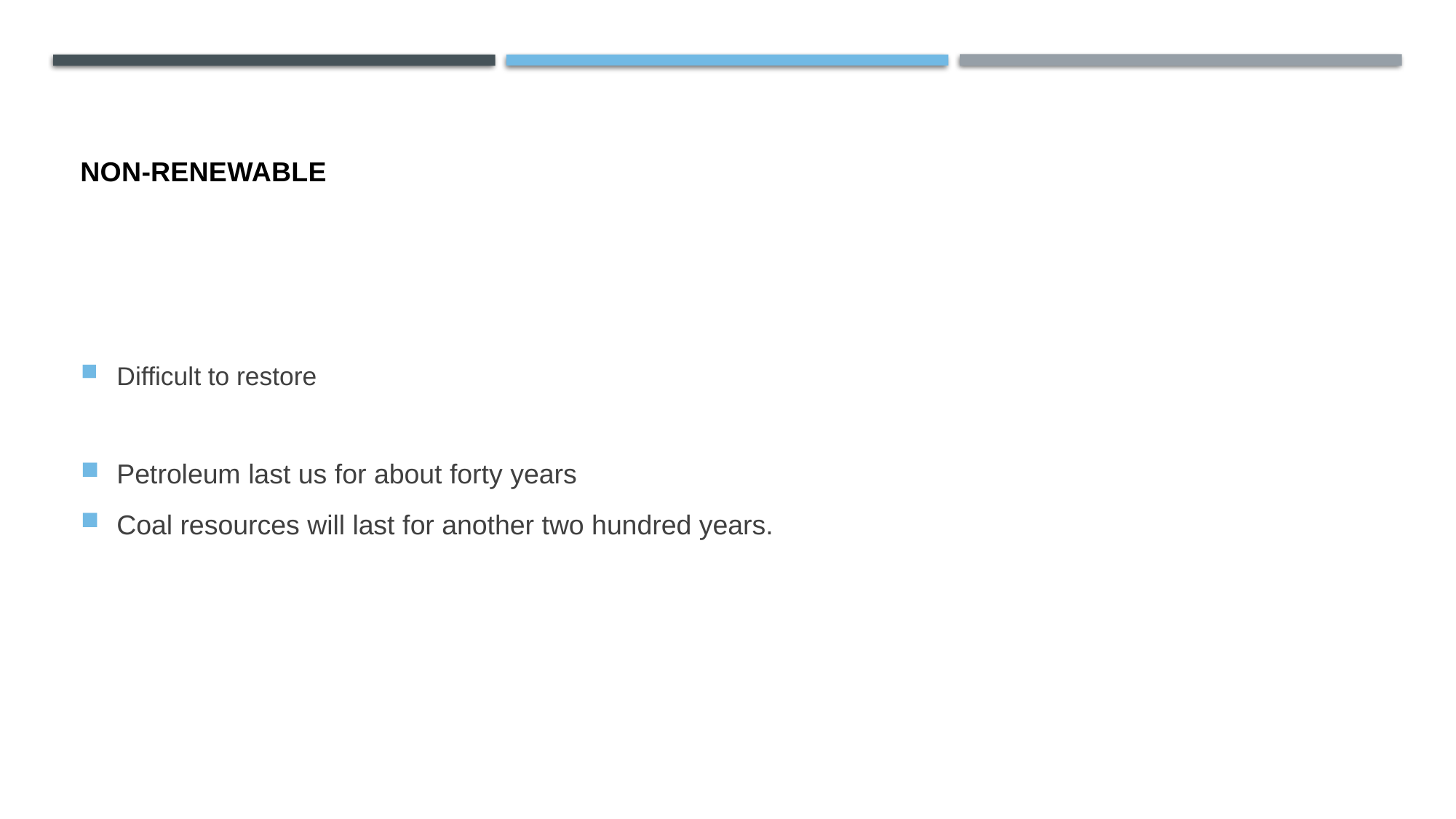

# Non-renewable
Difficult to restore

Petroleum last us for about forty years
Coal resources will last for another two hundred years.